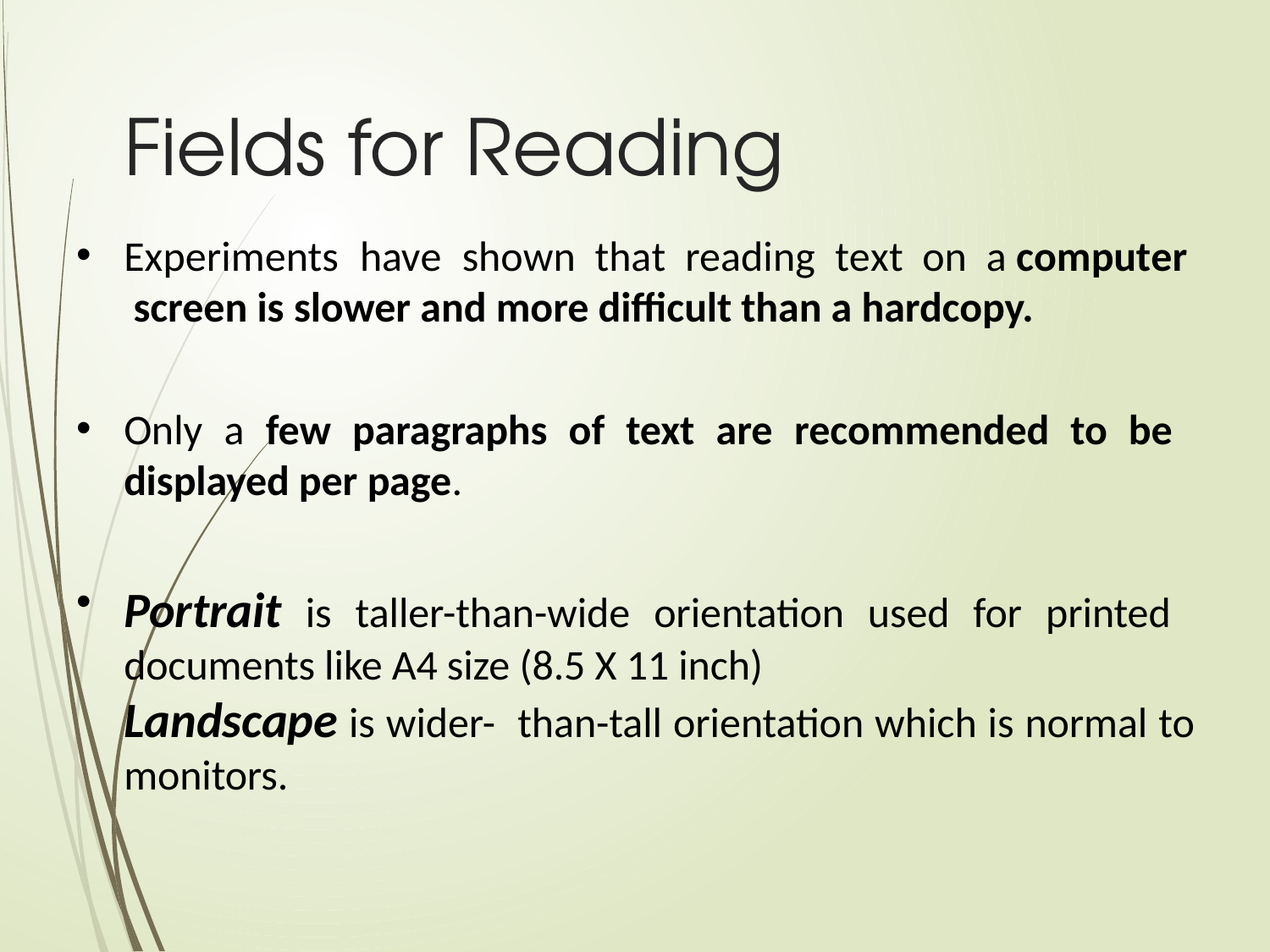

# Fields for Reading
•
Experiments	have	shown	that	reading	text	on	a computer  screen is slower and more difficult than a hardcopy.
•
Only a few paragraphs of text are recommended to be  displayed per page.

Portrait is taller-than-wide orientation used for printed  documents like A4 size (8.5 X 11 inch)
Landscape is wider-  than-tall orientation which is normal to monitors.
•